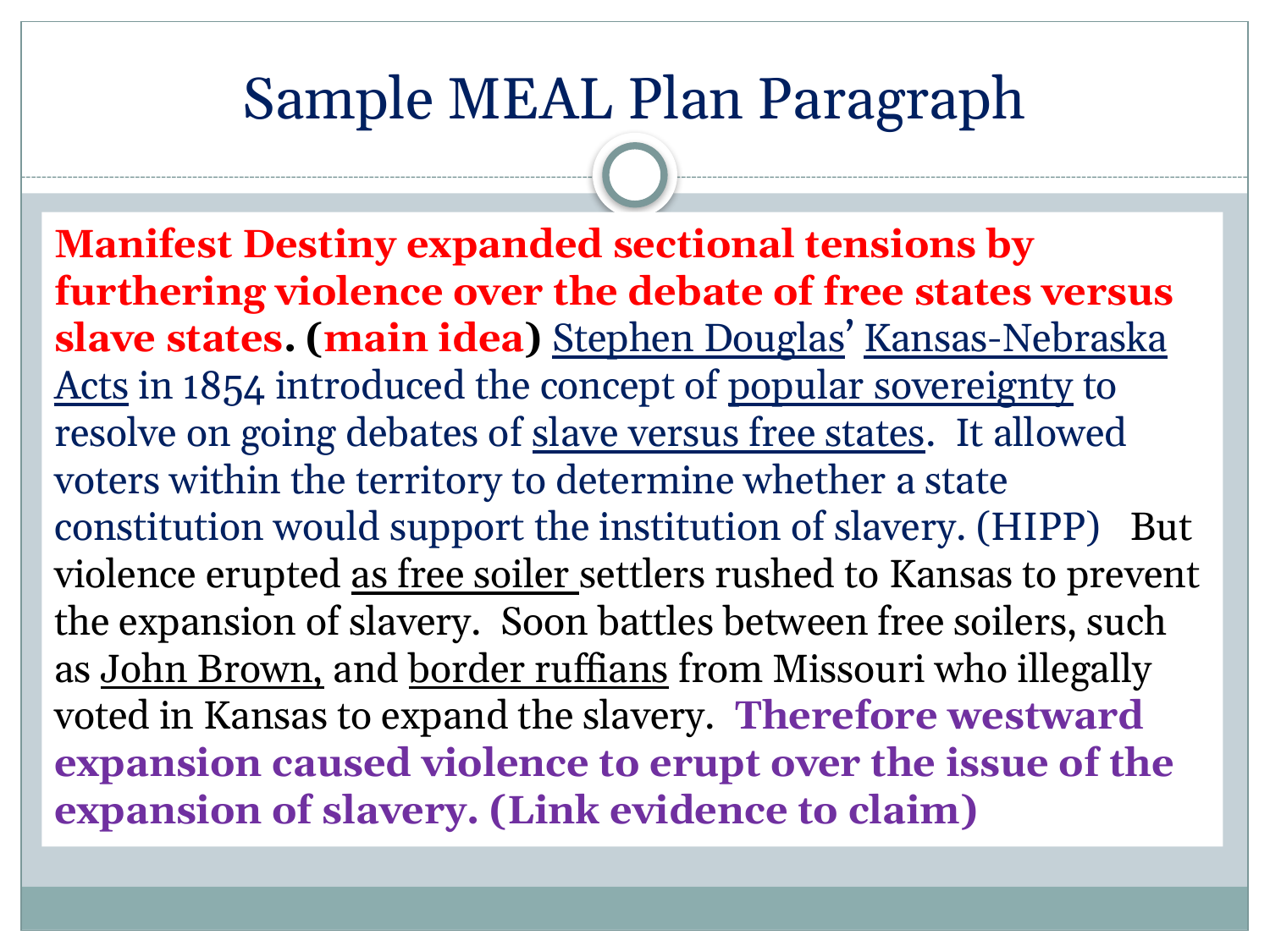

# Sample MEAL Plan Paragraph
Manifest Destiny expanded sectional tensions by furthering violence over the debate of free states versus slave states. (main idea) Stephen Douglas’ Kansas-Nebraska Acts in 1854 introduced the concept of popular sovereignty to resolve on going debates of slave versus free states.  It allowed voters within the territory to determine whether a state constitution would support the institution of slavery. (HIPP)   But violence erupted as free soiler settlers rushed to Kansas to prevent the expansion of slavery.  Soon battles between free soilers, such as John Brown, and border ruffians from Missouri who illegally voted in Kansas to expand the slavery.  Therefore westward expansion caused violence to erupt over the issue of the expansion of slavery. (Link evidence to claim)